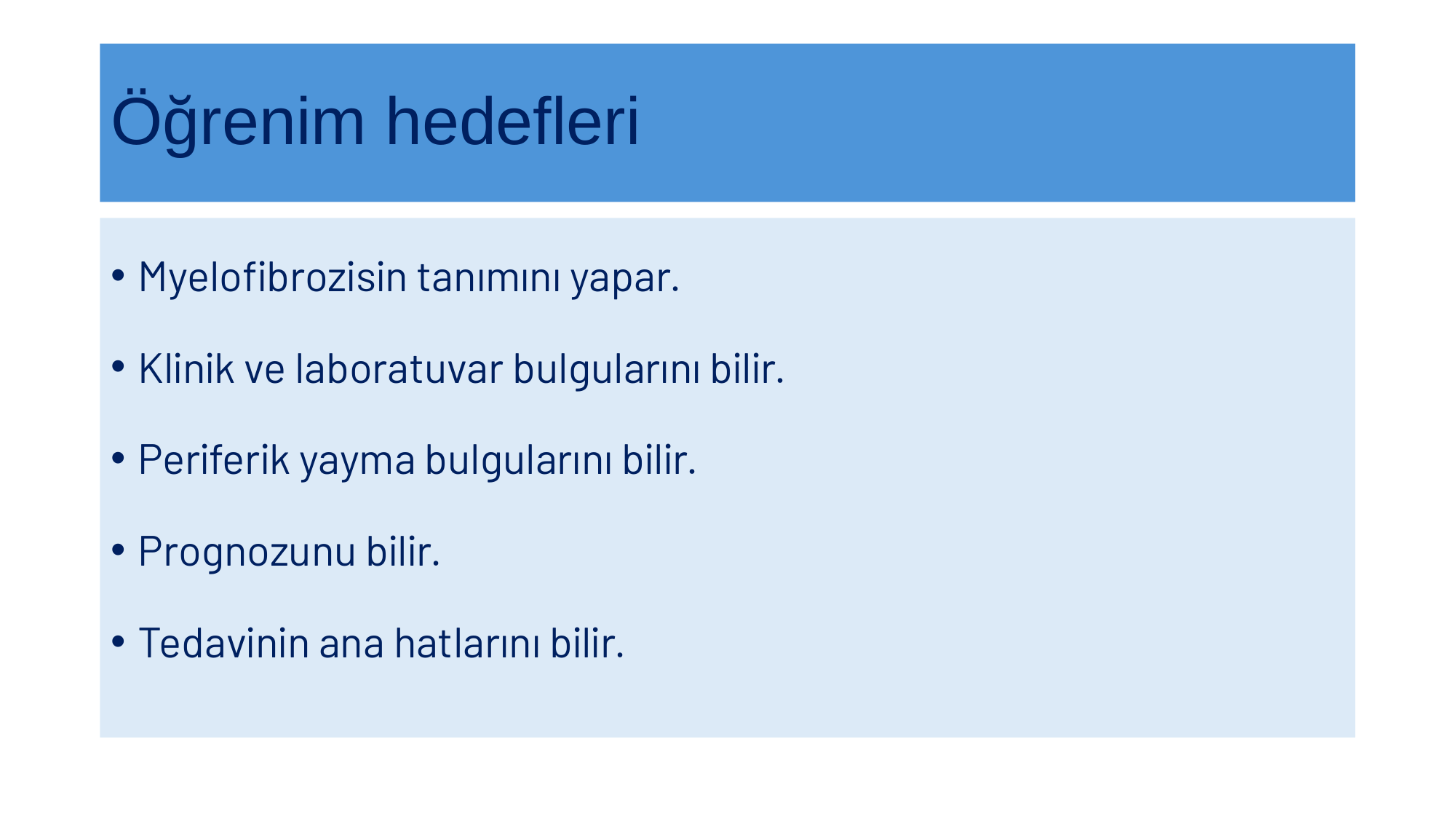

# Öğrenim hedefleri
Myelofibrozisin tanımını yapar.
Klinik ve laboratuvar bulgularını bilir.
Periferik yayma bulgularını bilir.
Prognozunu bilir.
Tedavinin ana hatlarını bilir.